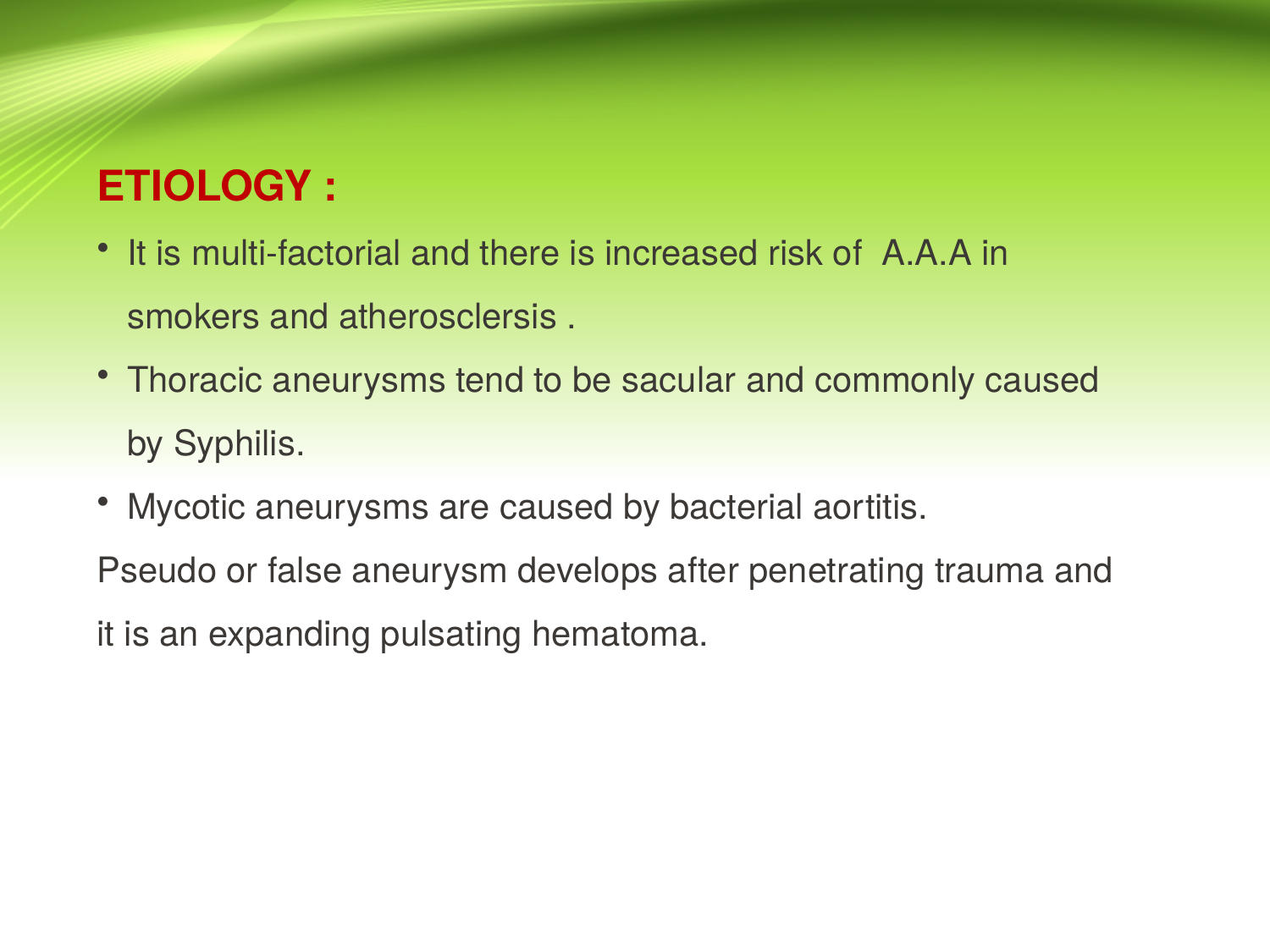

ETIOLOGY :
It is multi-factorial and there is increased risk of  A.A.A in smokers and atherosclersis .
Thoracic aneurysms tend to be sacular and commonly caused by Syphilis.
Mycotic aneurysms are caused by bacterial aortitis.
Pseudo or false aneurysm develops after penetrating trauma and it is an expanding pulsating hematoma.